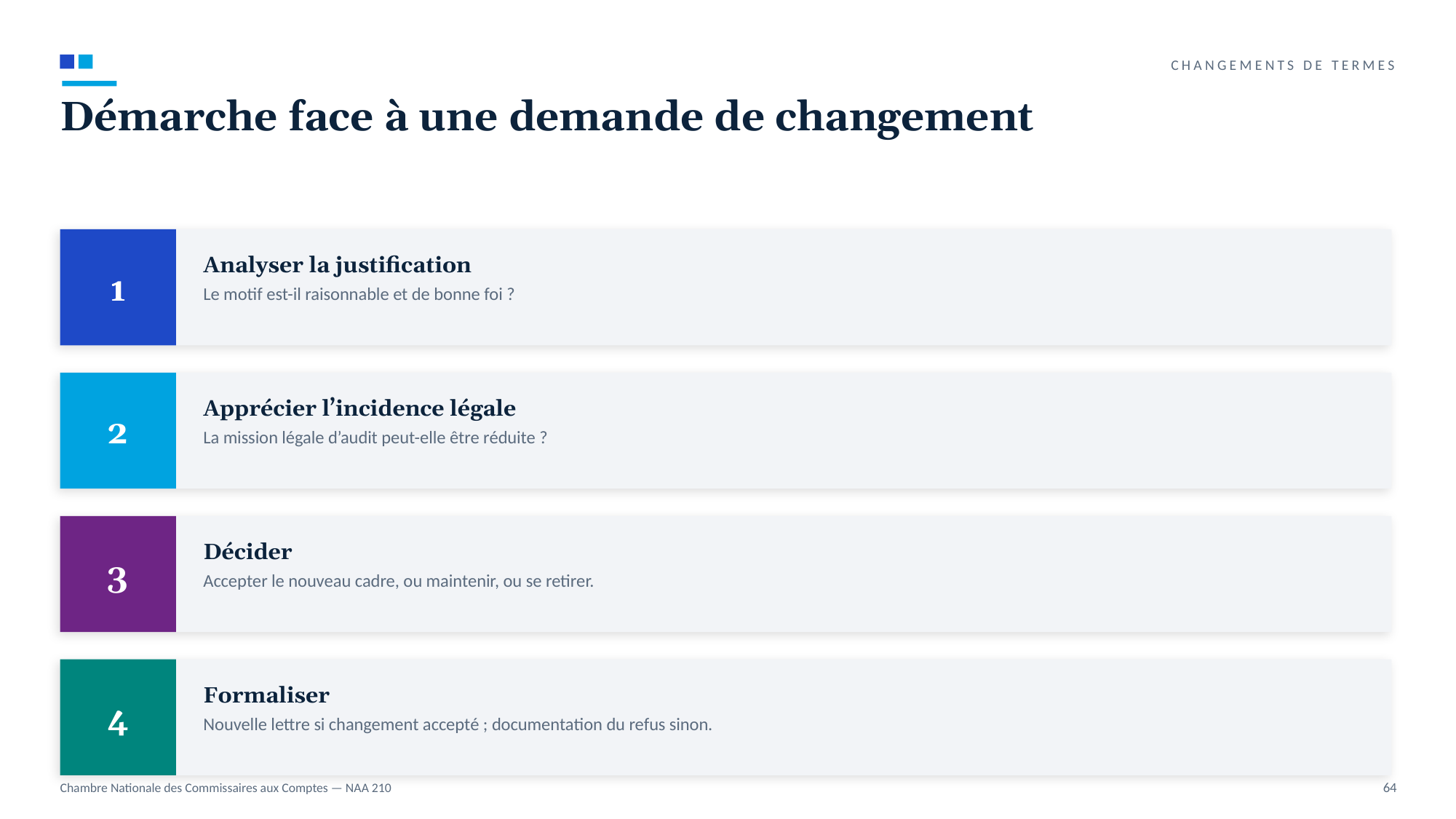

CHANGEMENTS DE TERMES

Démarche face à une demande de changement

1
Analyser la justification
Le motif est-il raisonnable et de bonne foi ?

2
Apprécier l’incidence légale
La mission légale d’audit peut-elle être réduite ?

3
Décider
Accepter le nouveau cadre, ou maintenir, ou se retirer.

4
Formaliser
Nouvelle lettre si changement accepté ; documentation du refus sinon.
Chambre Nationale des Commissaires aux Comptes — NAA 210
64